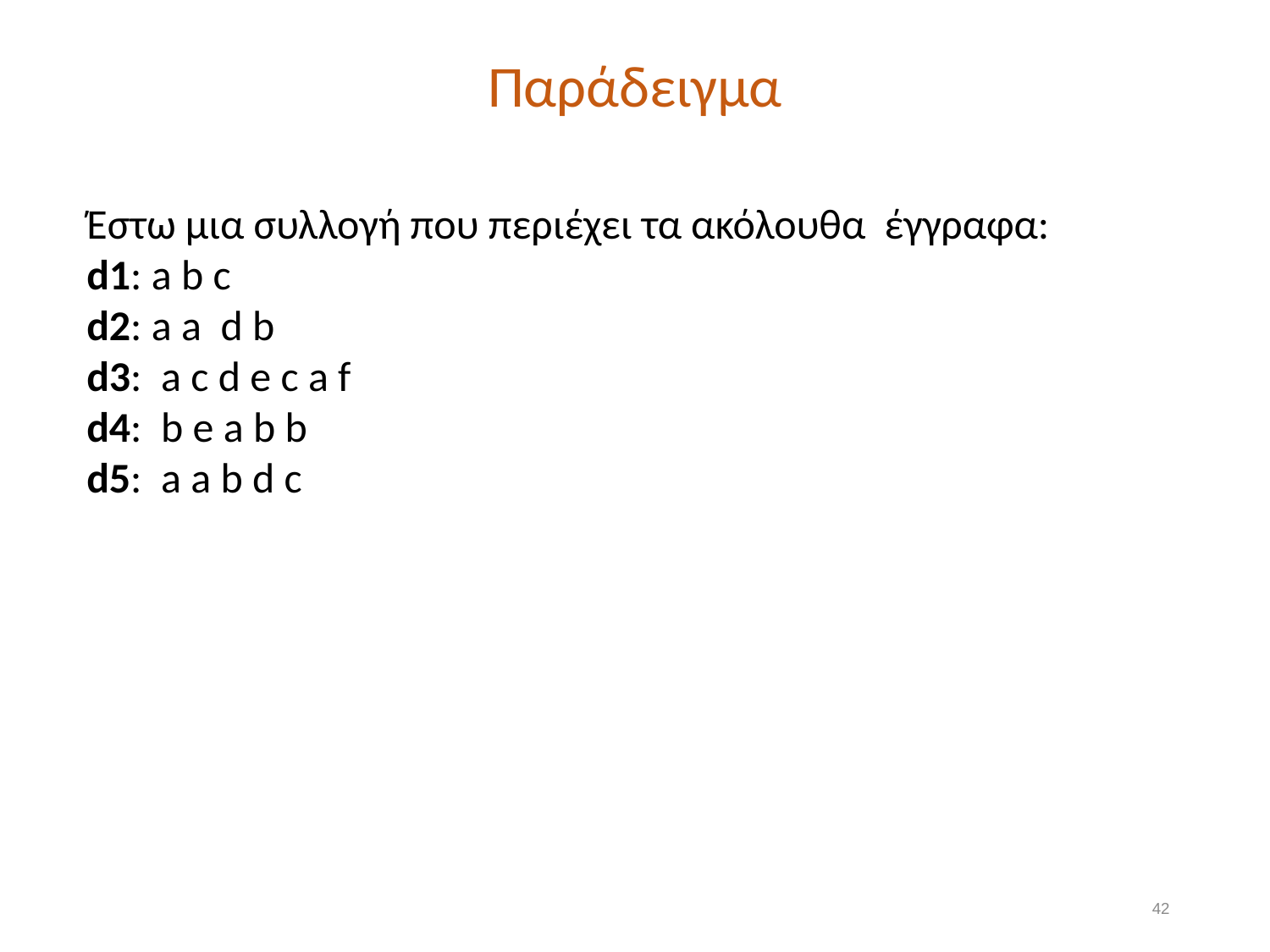

Παράδειγμα
Έστω μια συλλογή που περιέχει τα ακόλουθα  έγγραφα:
d1: a b c
d2: a a  d b
d3:  a c d e c a f
d4:  b e a b b
d5:  a a b d c
42